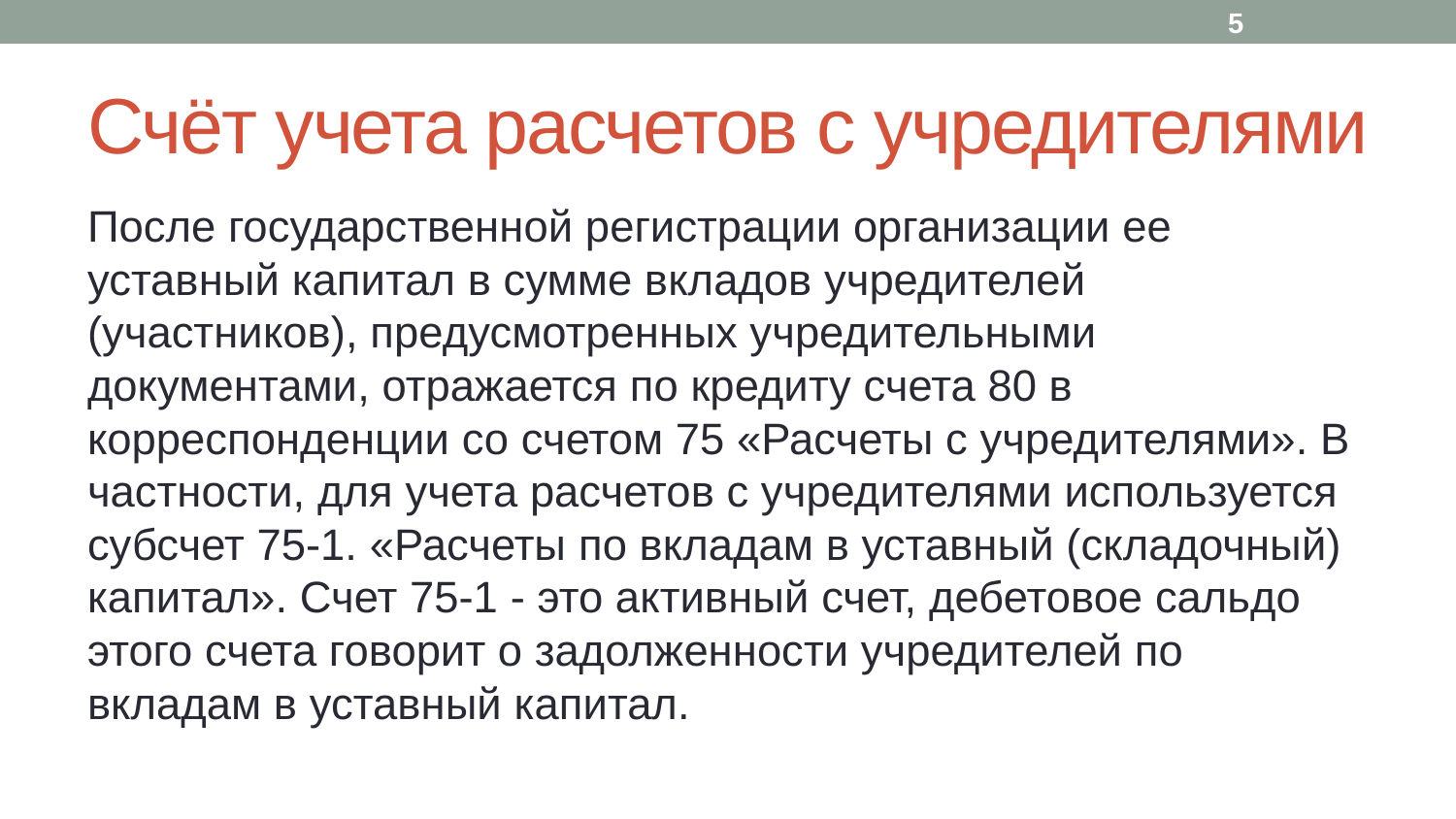

5
# Счёт учета расчетов с учредителями
После государственной регистрации организации ее уставный капитал в сумме вкладов учредителей (участников), предусмотренных учредительными документами, отражается по кредиту счета 80 в корреспонденции со счетом 75 «Расчеты с учредителями». В частности, для учета расчетов с учредителями используется субсчет 75-1. «Расчеты по вкладам в уставный (складочный) капитал». Счет 75-1 - это активный счет, дебетовое сальдо этого счета говорит о задолженности учредителей по вкладам в уставный капитал.